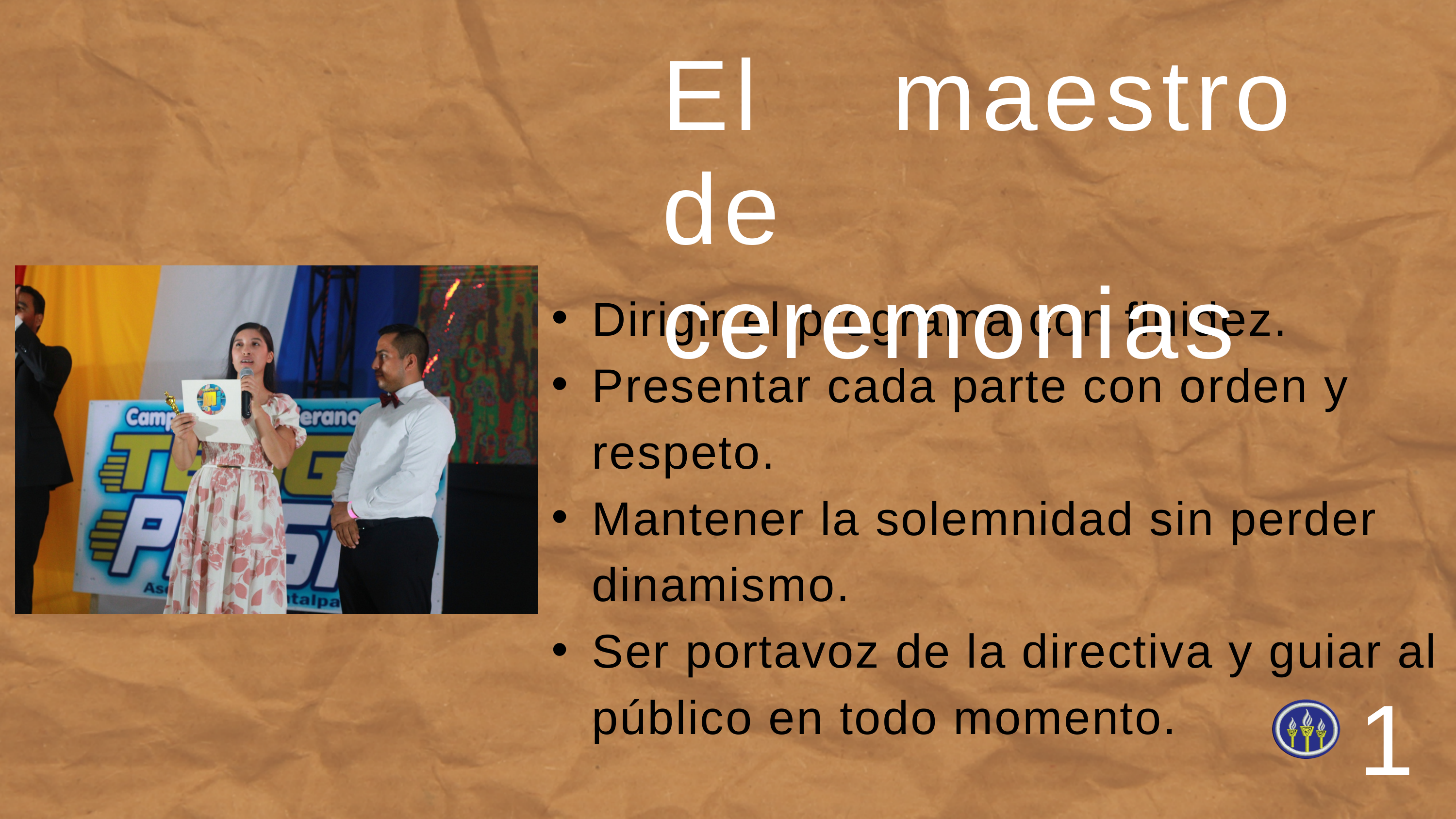

El maestro de ceremonias

Dirigir el programa con fluidez.
Presentar cada parte con orden y respeto.
Mantener la solemnidad sin perder dinamismo.
Ser portavoz de la directiva y guiar al público en todo momento.

11